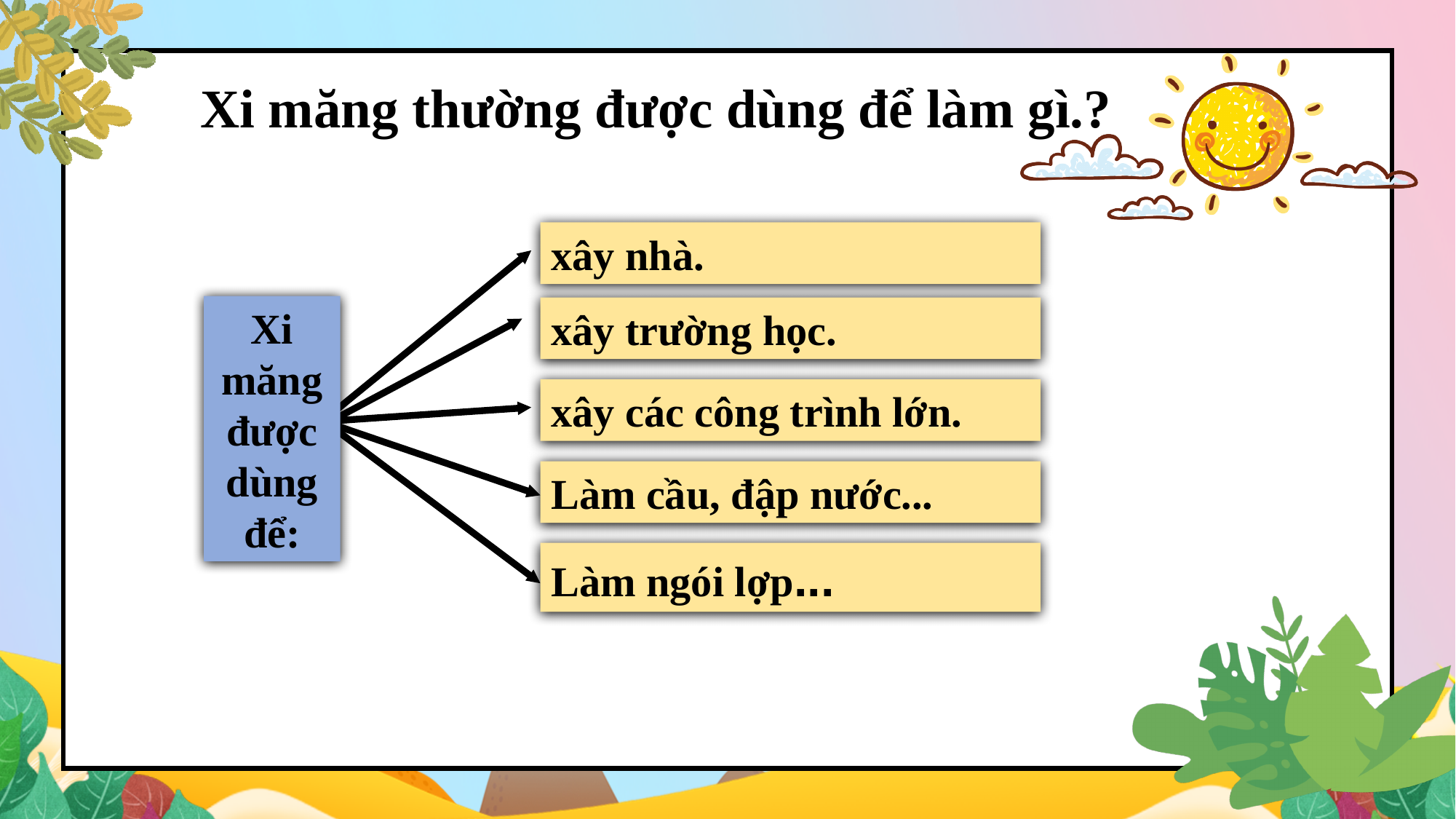

Xi măng thường được dùng để làm gì.?
xây nhà.

Xi măng được dùng để:
xây trường học.

xây các công trình lớn.

Làm cầu, đập nước...
Làm ngói lợp...